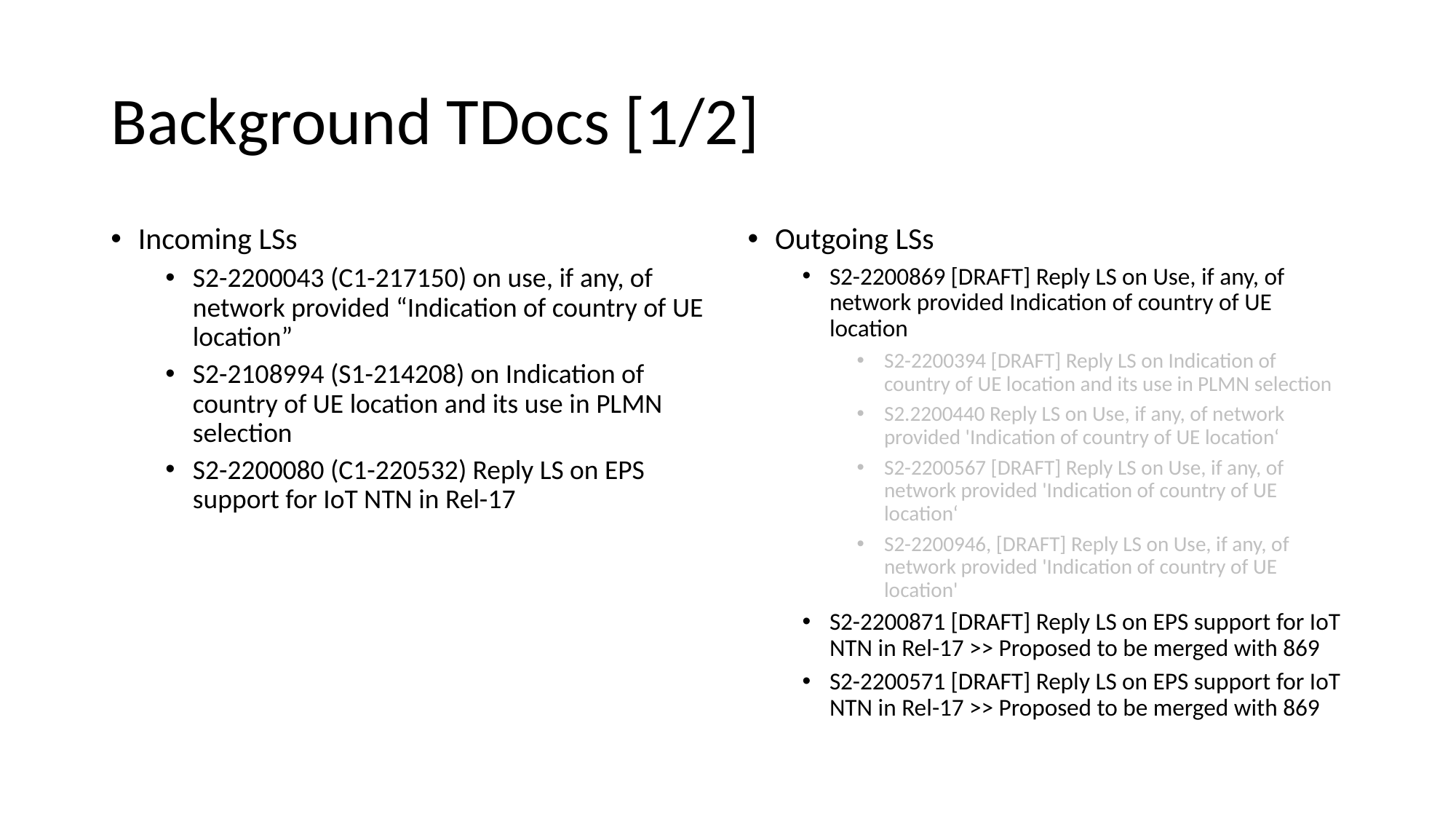

# Background TDocs [1/2]
Incoming LSs
S2-2200043 (C1-217150) on use, if any, of network provided “Indication of country of UE location”
S2-2108994 (S1-214208) on Indication of country of UE location and its use in PLMN selection
S2-2200080 (C1-220532) Reply LS on EPS support for IoT NTN in Rel-17

Outgoing LSs
S2-2200869 [DRAFT] Reply LS on Use, if any, of network provided Indication of country of UE location
S2-2200394 [DRAFT] Reply LS on Indication of country of UE location and its use in PLMN selection
S2.2200440 Reply LS on Use, if any, of network provided 'Indication of country of UE location‘
S2-2200567 [DRAFT] Reply LS on Use, if any, of network provided 'Indication of country of UE location‘
S2-2200946, [DRAFT] Reply LS on Use, if any, of network provided 'Indication of country of UE location'
S2-2200871 [DRAFT] Reply LS on EPS support for IoT NTN in Rel-17 >> Proposed to be merged with 869
S2-2200571 [DRAFT] Reply LS on EPS support for IoT NTN in Rel-17 >> Proposed to be merged with 869